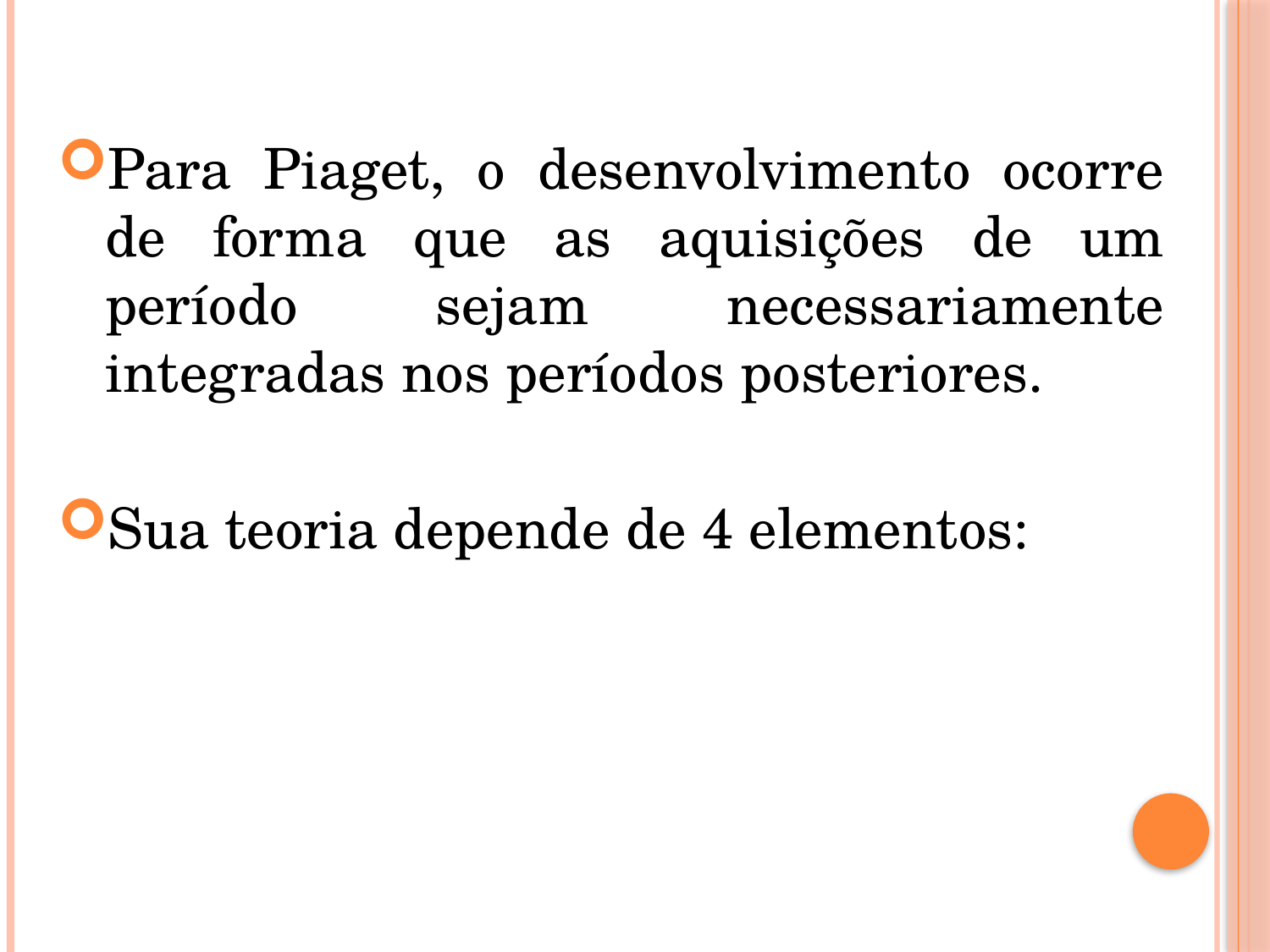

Para Piaget, o desenvolvimento ocorre de forma que as aquisições de um período sejam necessariamente integradas nos períodos posteriores.

Sua teoria depende de 4 elementos: